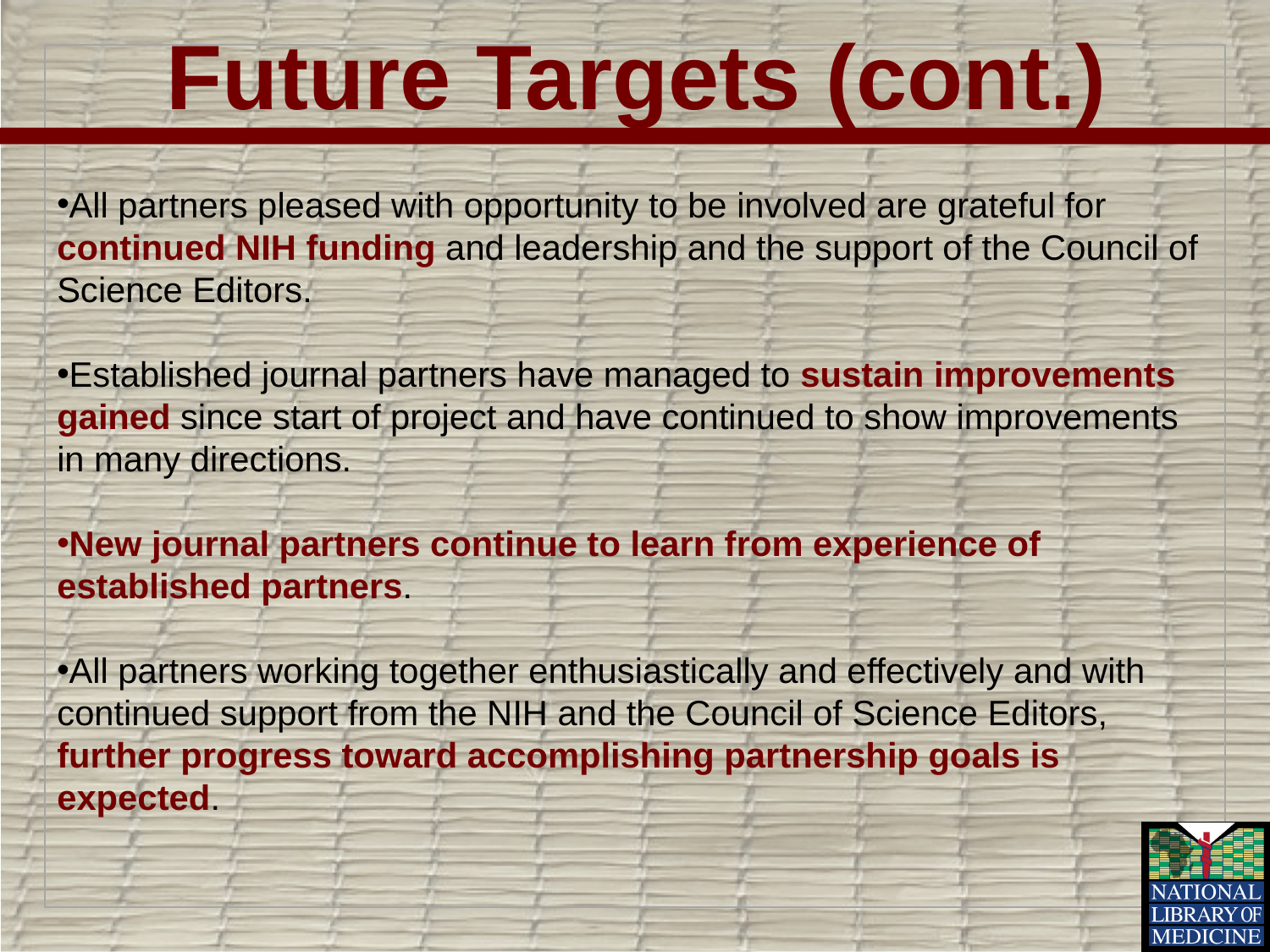

# Future Targets (cont.)
All partners pleased with opportunity to be involved are grateful for continued NIH funding and leadership and the support of the Council of Science Editors.
Established journal partners have managed to sustain improvements gained since start of project and have continued to show improvements in many directions.
New journal partners continue to learn from experience of established partners.
All partners working together enthusiastically and effectively and with continued support from the NIH and the Council of Science Editors, further progress toward accomplishing partnership goals is expected.